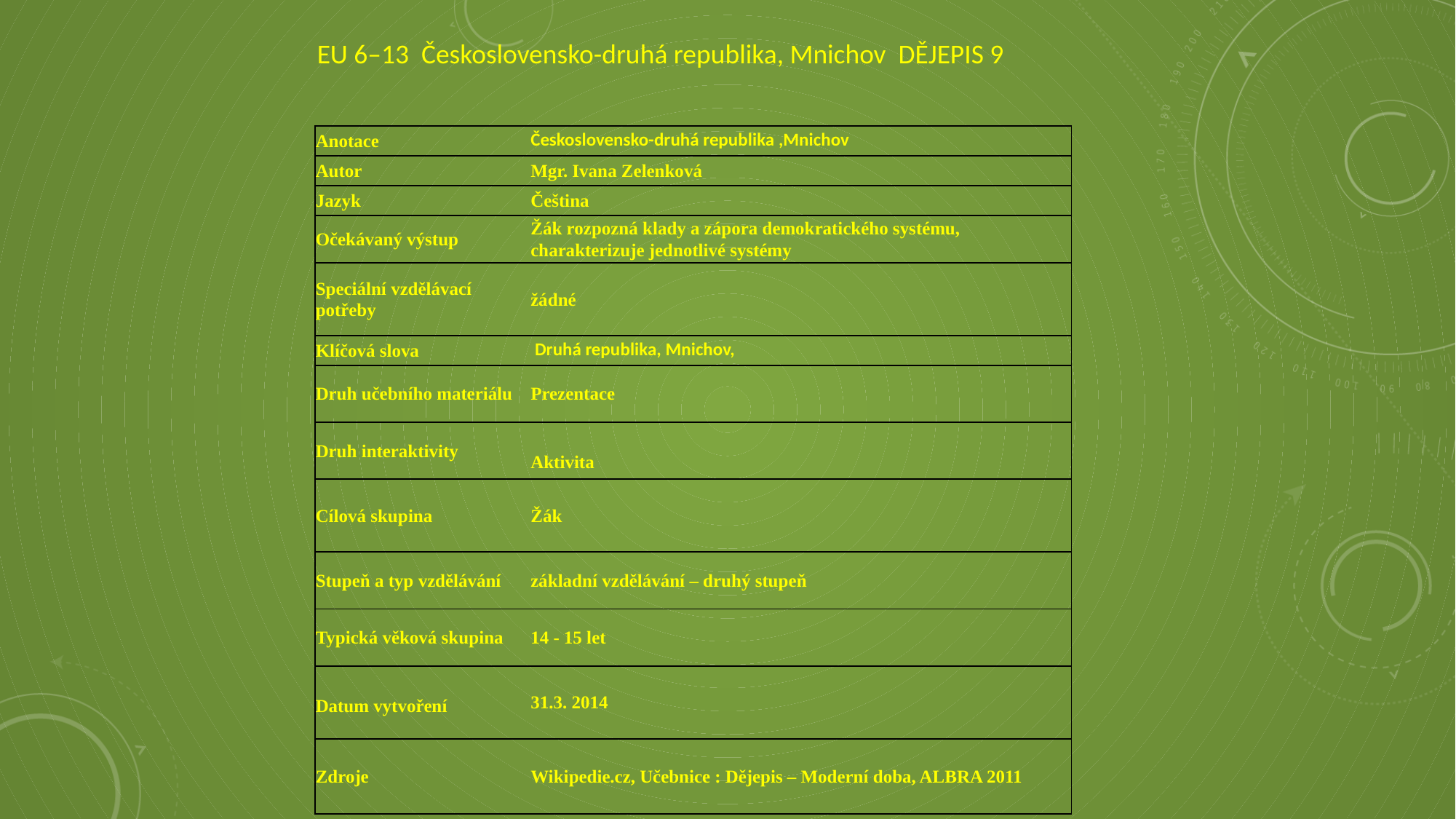

EU 6–13  Československo-druhá republika, Mnichov  DĚJEPIS 9
| Anotace | Československo-druhá republika ,Mnichov |
| --- | --- |
| Autor | Mgr. Ivana Zelenková |
| Jazyk | Čeština |
| Očekávaný výstup | Žák rozpozná klady a zápora demokratického systému, charakterizuje jednotlivé systémy |
| Speciální vzdělávací potřeby | žádné |
| Klíčová slova | Druhá republika, Mnichov, |
| Druh učebního materiálu | Prezentace |
| Druh interaktivity | Aktivita |
| Cílová skupina | Žák |
| Stupeň a typ vzdělávání | základní vzdělávání – druhý stupeň |
| Typická věková skupina | 14 - 15 let |
| Datum vytvoření | 31.3. 2014 |
| Zdroje | Wikipedie.cz, Učebnice : Dějepis – Moderní doba, ALBRA 2011 |